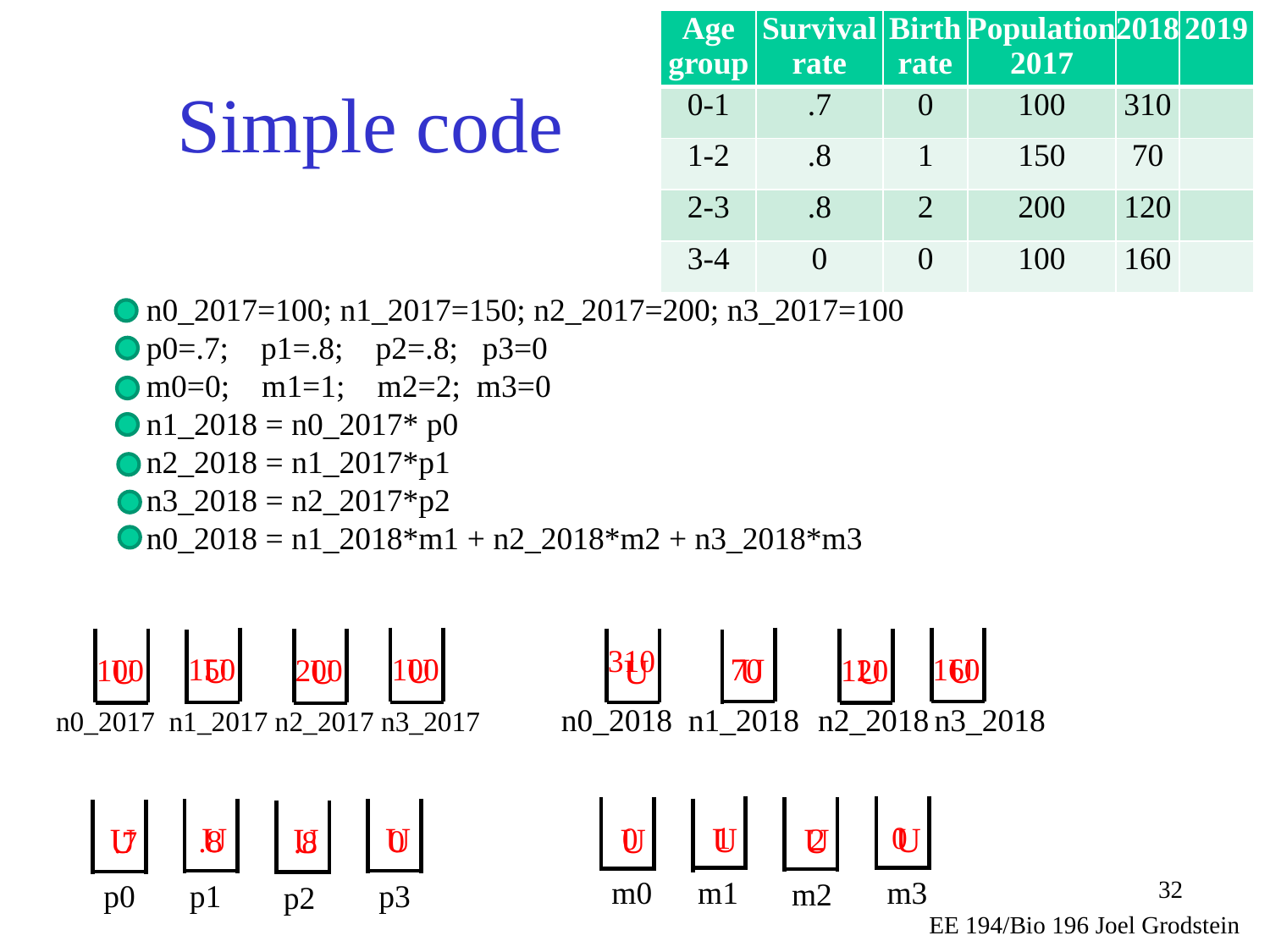

| Age group | Survival rate | Birth rate | Population 2017 | 2018 | 2019 |
| --- | --- | --- | --- | --- | --- |
| 0-1 | .7 | 0 | 100 | 310 |  |
| 1-2 | .8 | 1 | 150 | 70 |  |
| 2-3 | .8 | 2 | 200 | 120 |  |
| 3-4 | 0 | 0 | 100 | 160 |  |
# Simple code
n0_2017=100; n1_2017=150; n2_2017=200; n3_2017=100
p0=.7;    p1=.8;    p2=.8;   p3=0
m0=0;    m1=1;    m2=2;  m3=0
n1_2018 = n0_2017* p0
n2_2018 = n1_2017*p1
n3_2018 = n2_2017*p2
n0_2018 = n1_2018*m1 + n2_2018*m2 + n3_2018*m3

310
U
U
U
U
U
U
U
U
150
100
70
160
100
200
120
n0_2018
n1_2018
n2_2018
n3_2018
n0_2017  n1_2017 n2_2017 n3_2017
U
U
U
U
1
0
U
U
U
U
0
2
.8
0
.7
.8
m0
m1
m3
m2
p0
p1
p3
p2
EE 194/Bio 196 Joel Grodstein